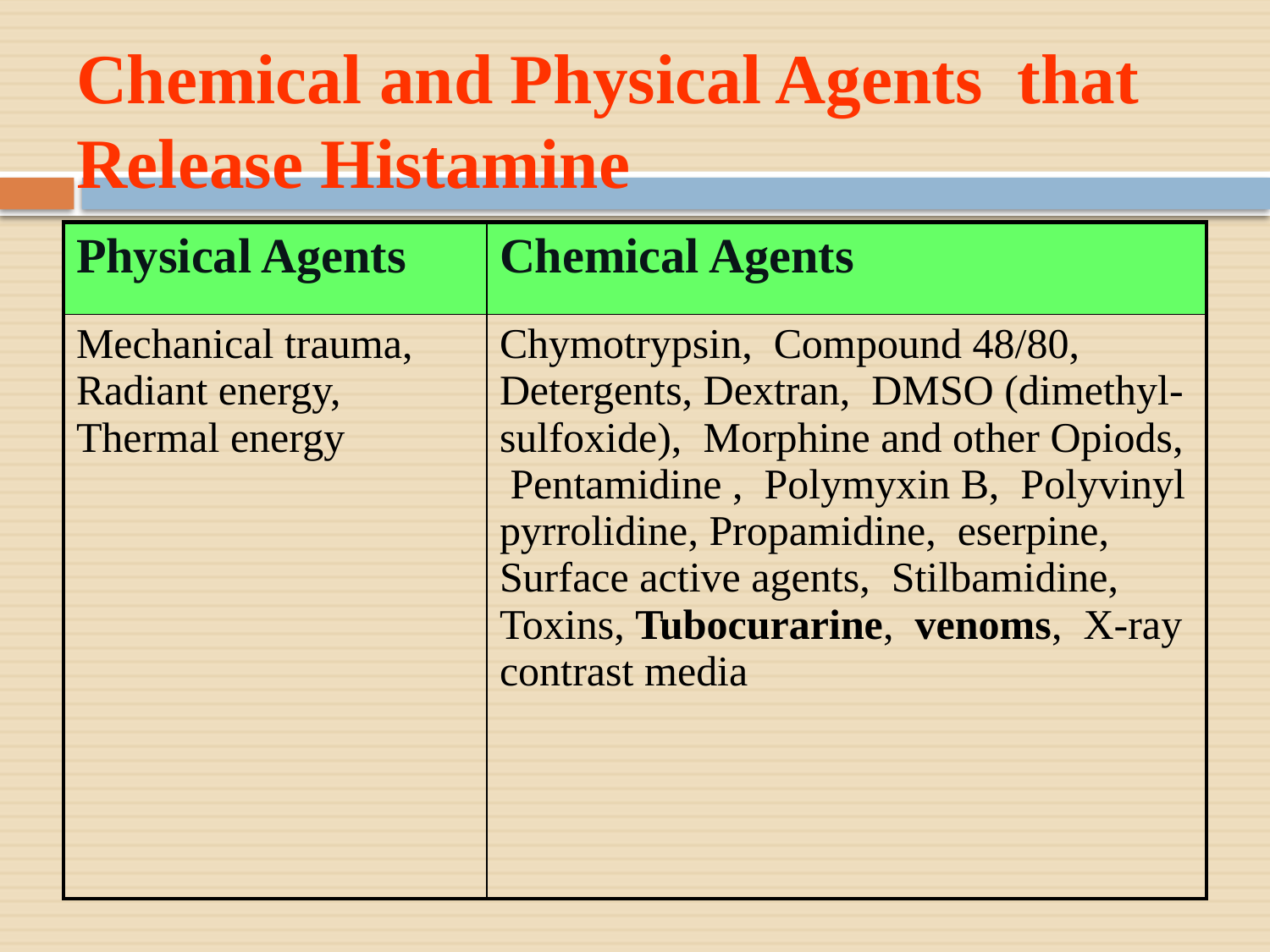

# Chemical and Physical Agents  that Release Histamine
| Physical Agents | Chemical Agents |
| --- | --- |
| Mechanical trauma, Radiant energy, Thermal energy | Chymotrypsin, Compound 48/80, Detergents, Dextran, DMSO (dimethyl- sulfoxide), Morphine and other Opiods, Pentamidine , Polymyxin B, Polyvinyl pyrrolidine, Propamidine, eserpine, Surface active agents, Stilbamidine, Toxins, Tubocurarine, venoms, X-ray contrast media |